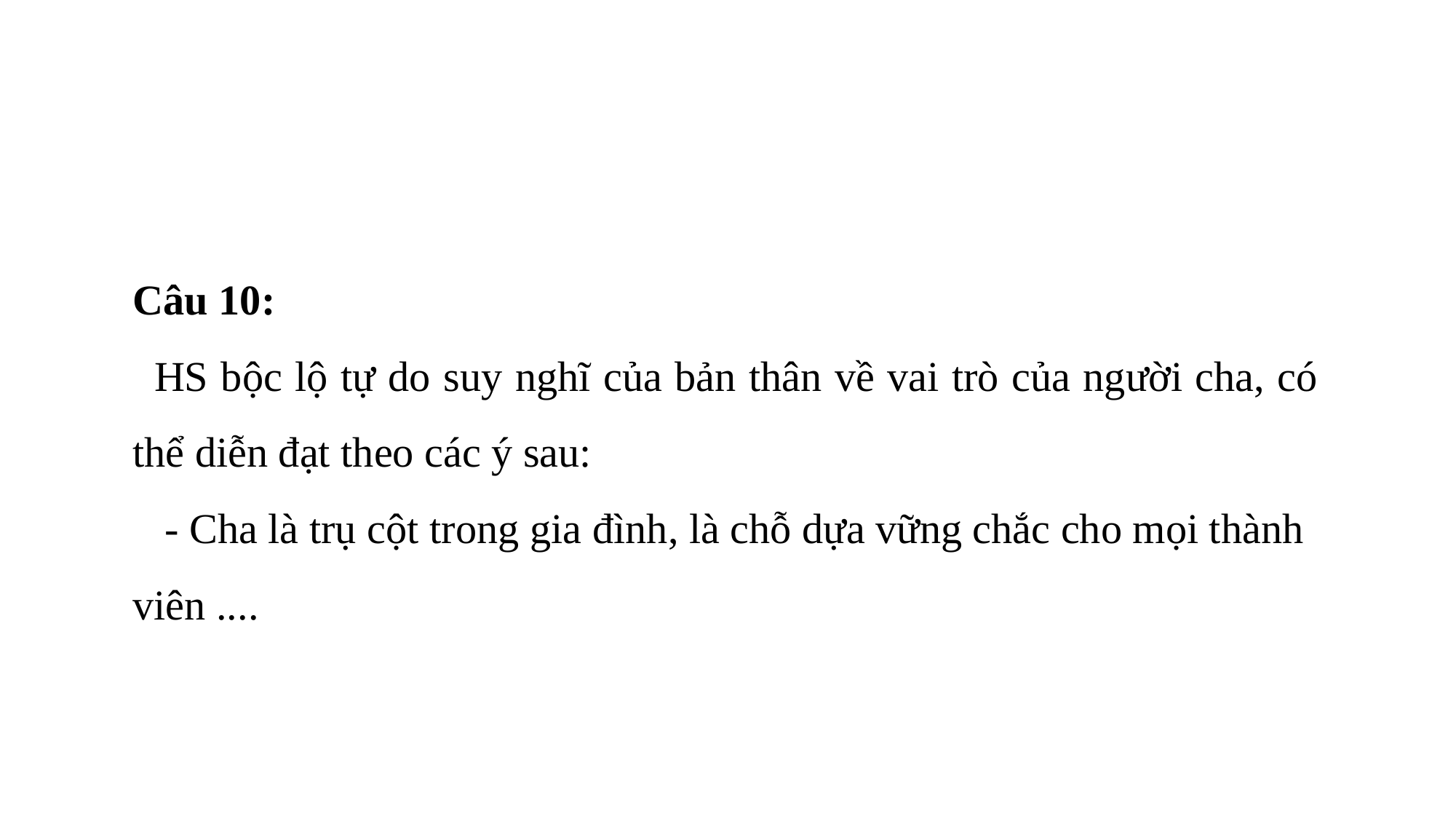

Câu 10:
HS bộc lộ tự do suy nghĩ của bản thân về vai trò của người cha, có thể diễn đạt theo các ý sau:
 - Cha là trụ cột trong gia đình, là chỗ dựa vững chắc cho mọi thành viên ....